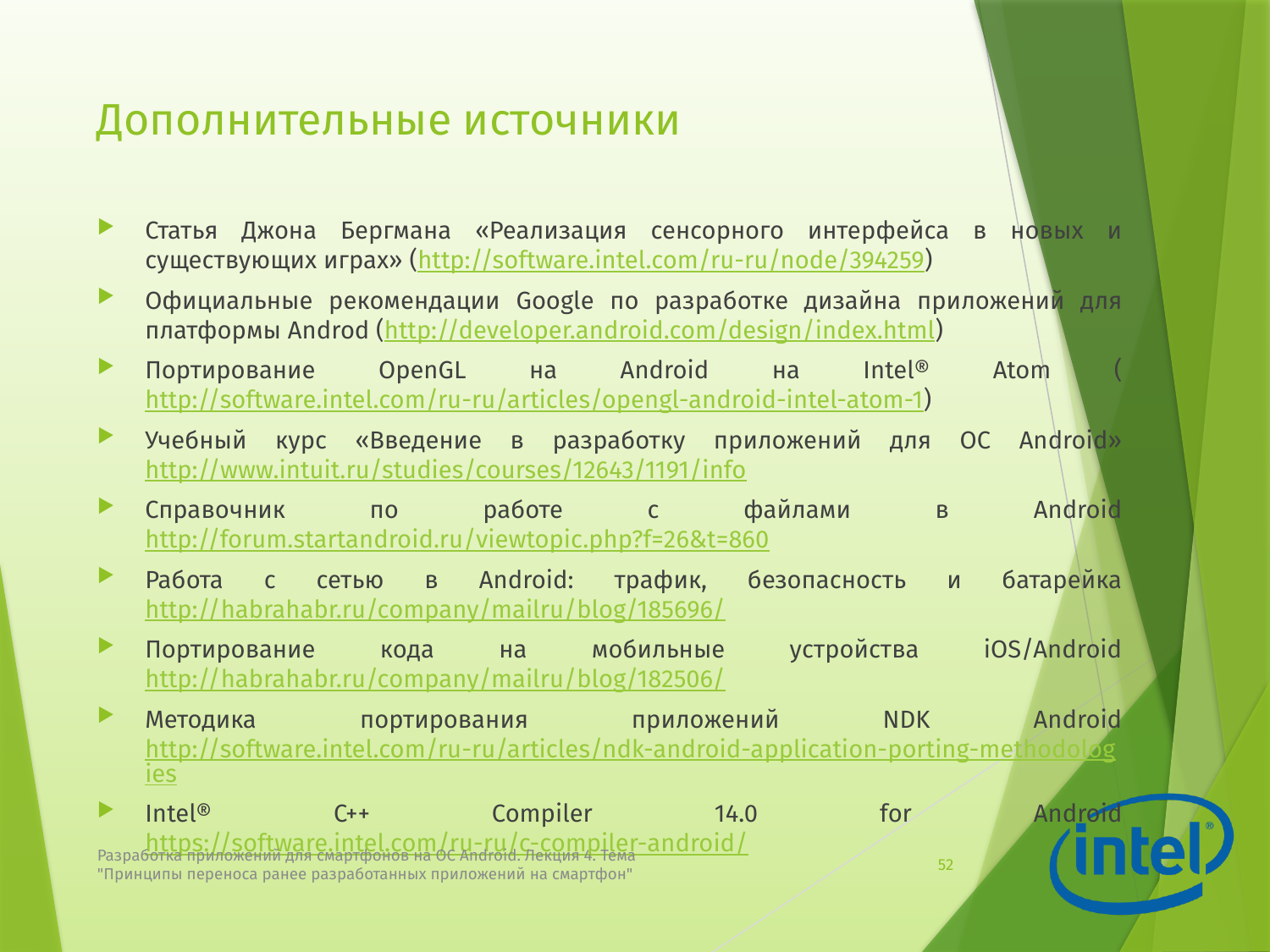

# Дополнительные источники
Статья Джона Бергмана «Реализация сенсорного интерфейса в новых и существующих играх» (http://software.intel.com/ru-ru/node/394259)
Официальные рекомендации Google по разработке дизайна приложений для платформы Androd (http://developer.android.com/design/index.html)
Портирование OpenGL на Android на Intel® Atom (http://software.intel.com/ru-ru/articles/opengl-android-intel-atom-1)
Учебный курс «Введение в разработку приложений для ОС Android» http://www.intuit.ru/studies/courses/12643/1191/info
Справочник по работе с файлами в Android http://forum.startandroid.ru/viewtopic.php?f=26&t=860
Работа с сетью в Android: трафик, безопасность и батарейка http://habrahabr.ru/company/mailru/blog/185696/
Портирование кода на мобильные устройства iOS/Android http://habrahabr.ru/company/mailru/blog/182506/
Методика портирования приложений NDK Android http://software.intel.com/ru-ru/articles/ndk-android-application-porting-methodologies
Intel® C++ Compiler 14.0 for Android https://software.intel.com/ru-ru/c-compiler-android/
Разработка приложений для смартфонов на ОС Android. Лекция 4. Тема "Принципы переноса ранее разработанных приложений на смартфон"
52